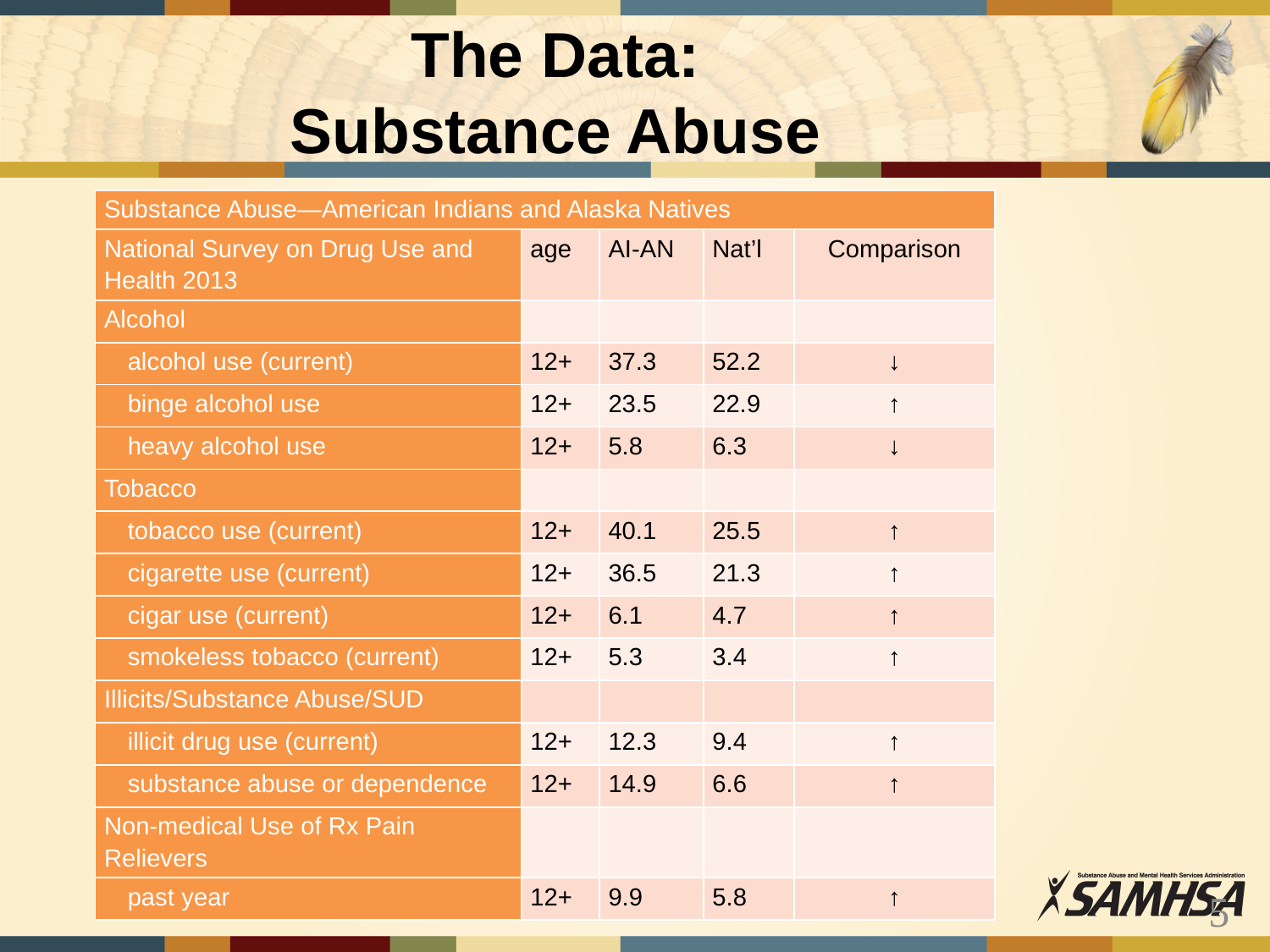

# The Data: Substance Abuse
| Substance Abuse—American Indians and Alaska Natives |  |  |  |  |
| --- | --- | --- | --- | --- |
| National Survey on Drug Use and Health 2013 | age | AI-AN | Nat’l | Comparison |
| Alcohol |  |  |  |  |
| alcohol use (current) | 12+ | 37.3 | 52.2 | ↓ |
| binge alcohol use | 12+ | 23.5 | 22.9 | ↑ |
| heavy alcohol use | 12+ | 5.8 | 6.3 | ↓ |
| Tobacco |  |  |  |  |
| tobacco use (current) | 12+ | 40.1 | 25.5 | ↑ |
| cigarette use (current) | 12+ | 36.5 | 21.3 | ↑ |
| cigar use (current) | 12+ | 6.1 | 4.7 | ↑ |
| smokeless tobacco (current) | 12+ | 5.3 | 3.4 | ↑ |
| Illicits/Substance Abuse/SUD |  |  |  |  |
| illicit drug use (current) | 12+ | 12.3 | 9.4 | ↑ |
| substance abuse or dependence | 12+ | 14.9 | 6.6 | ↑ |
| Non-medical Use of Rx Pain Relievers |  |  |  |  |
| past year | 12+ | 9.9 | 5.8 | ↑ |
5